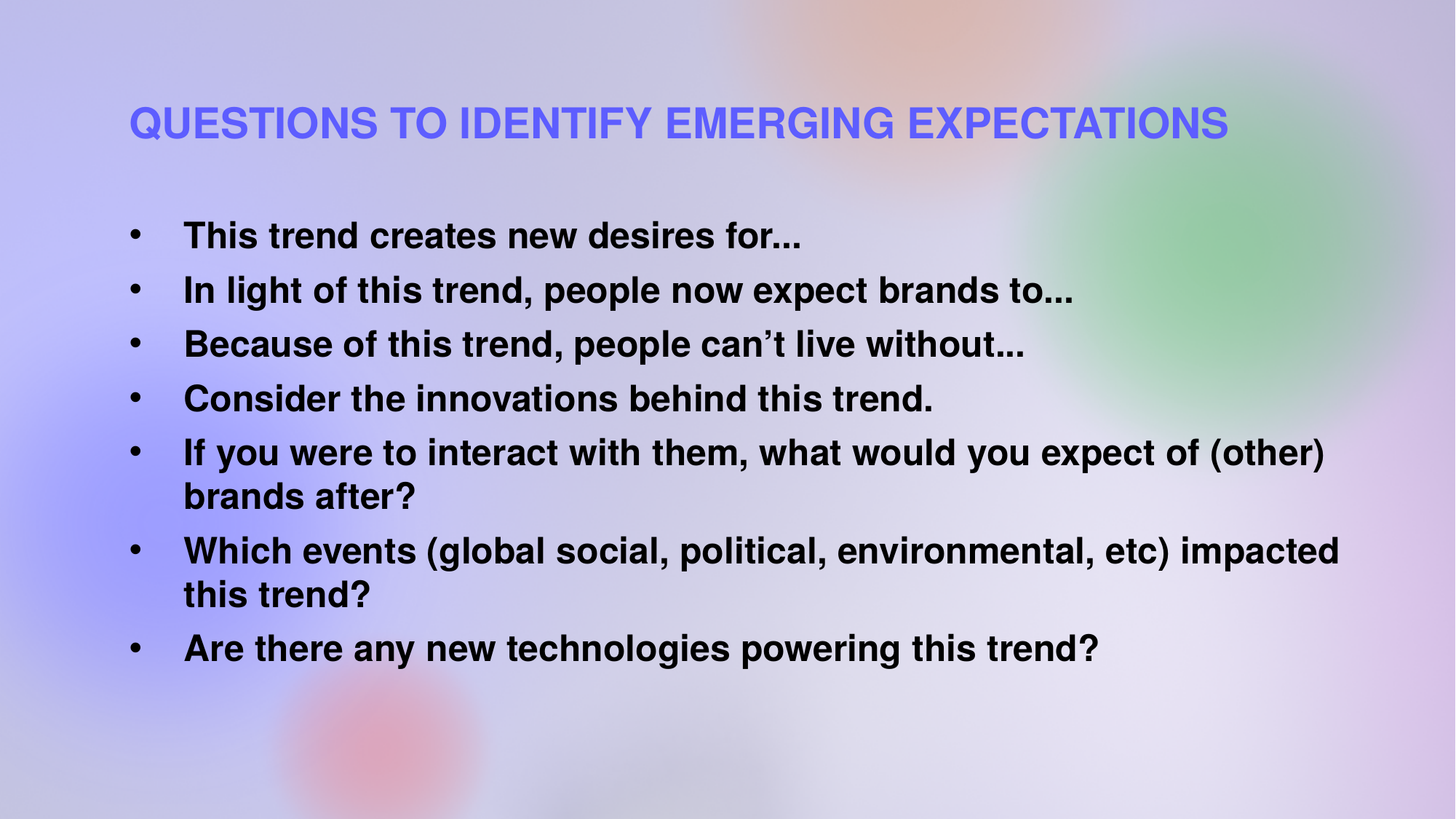

QUESTIONS TO IDENTIFY EMERGING EXPECTATIONS

This trend creates new desires for...
In light of this trend, people now expect brands to...
Because of this trend, people can’t live without...
Consider the innovations behind this trend.
If you were to interact with them, what would you expect of (other) brands after?
Which events (global social, political, environmental, etc) impacted this trend?
Are there any new technologies powering this trend?